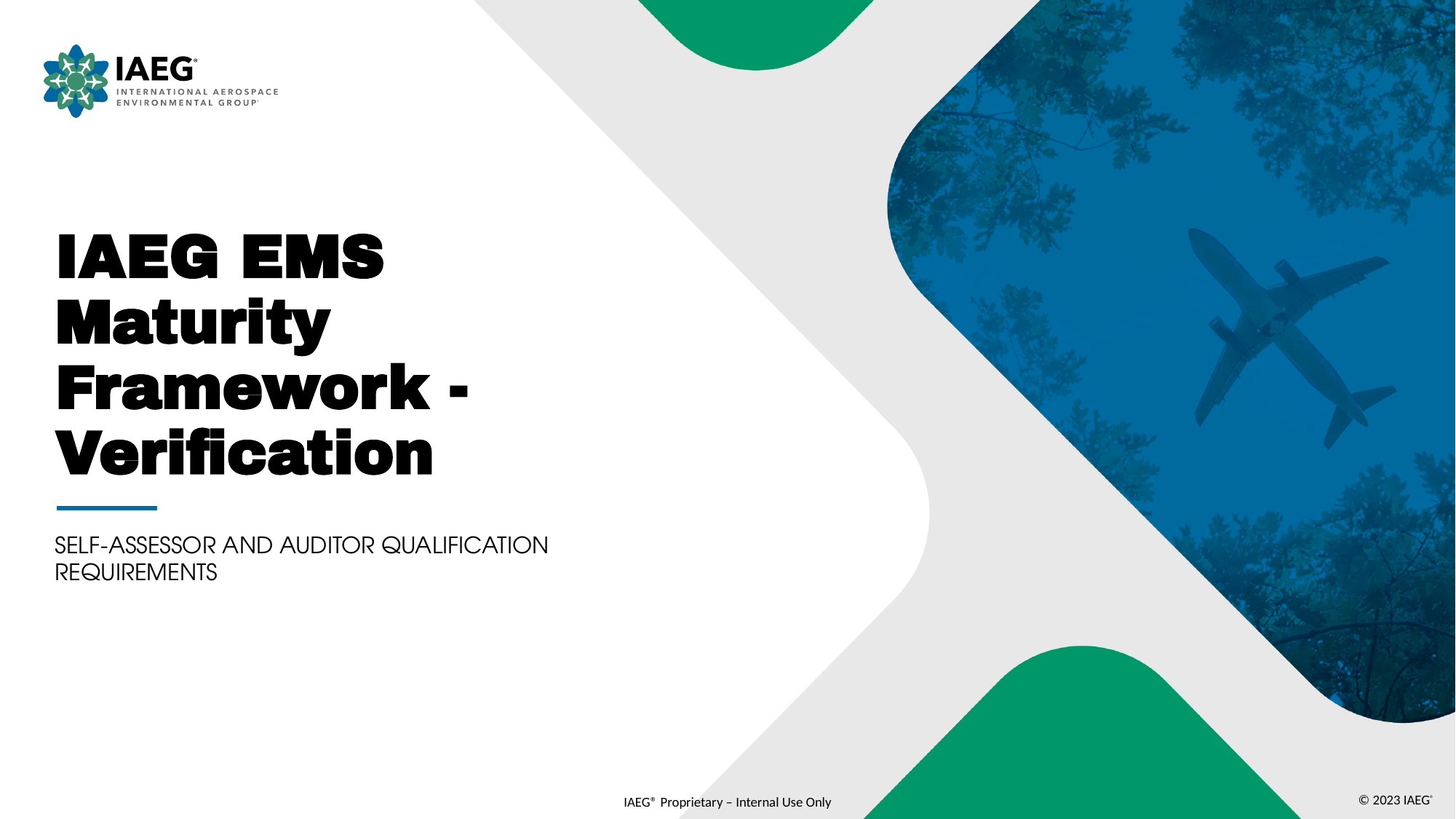

# IAEG EMS Maturity Framework - Verification
SELF-ASSESSOR AND AUDITOR QUALIFICATION REQUIREMENTS